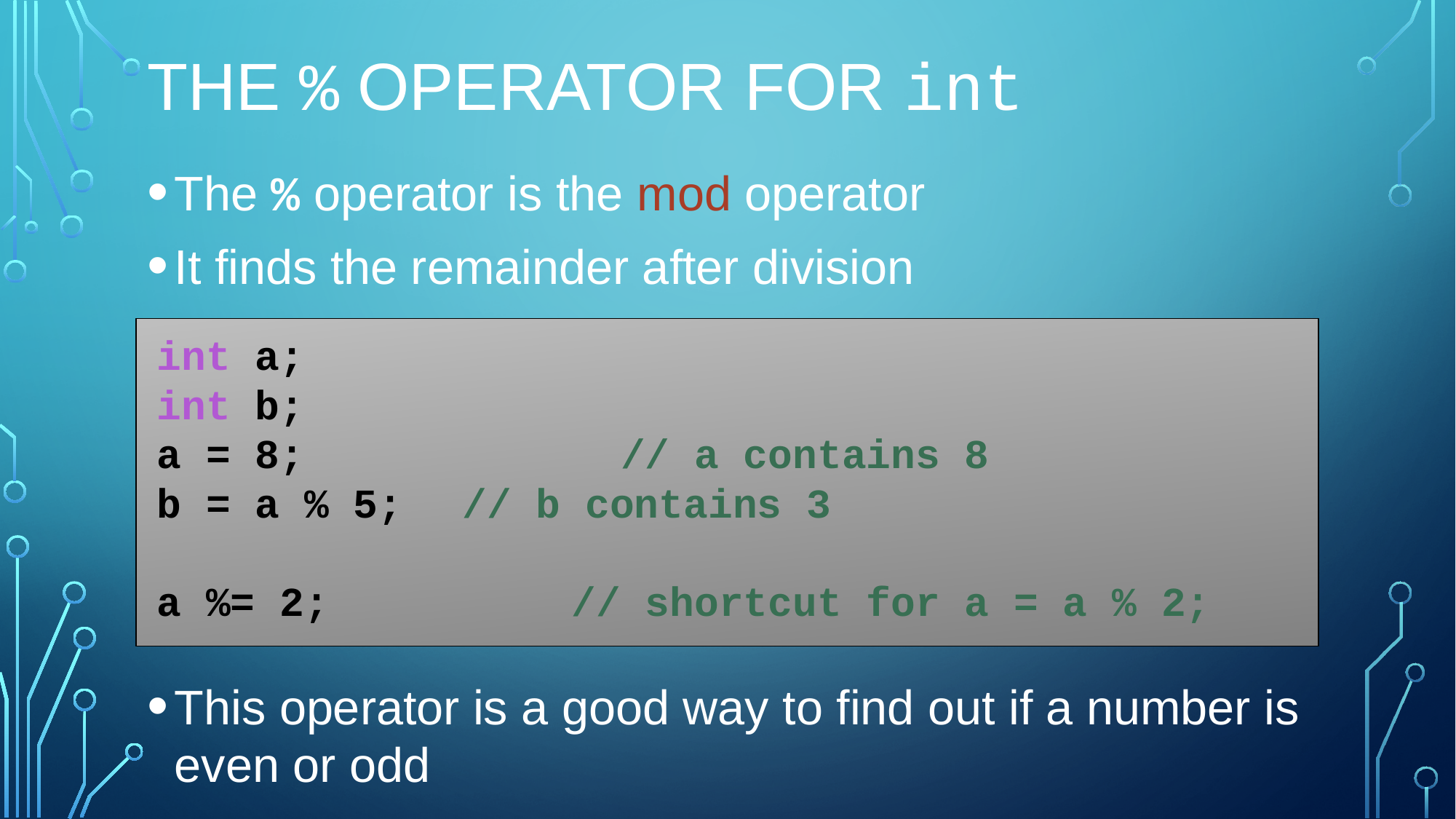

# The % Operator for int
The % operator is the mod operator
It finds the remainder after division

This operator is a good way to find out if a number is even or odd
int a;
int b;
a = 8;		    // a contains 8
b = a % 5;	  // b contains 3

a %= 2; 		  // shortcut for a = a % 2;